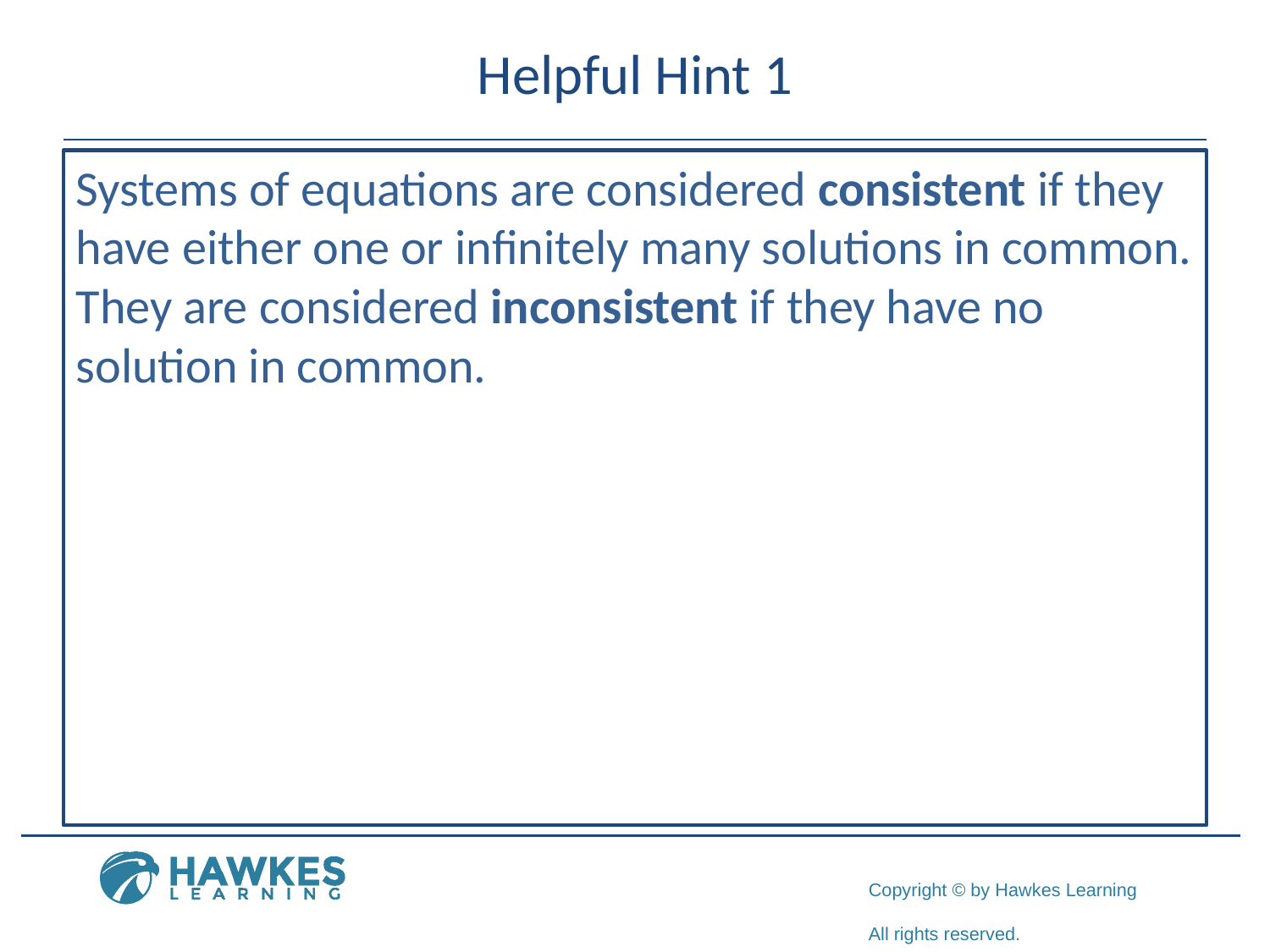

# Helpful Hint 1
Systems of equations are considered consistent if they have either one or infinitely many solutions in common. They are considered inconsistent if they have no solution in common.